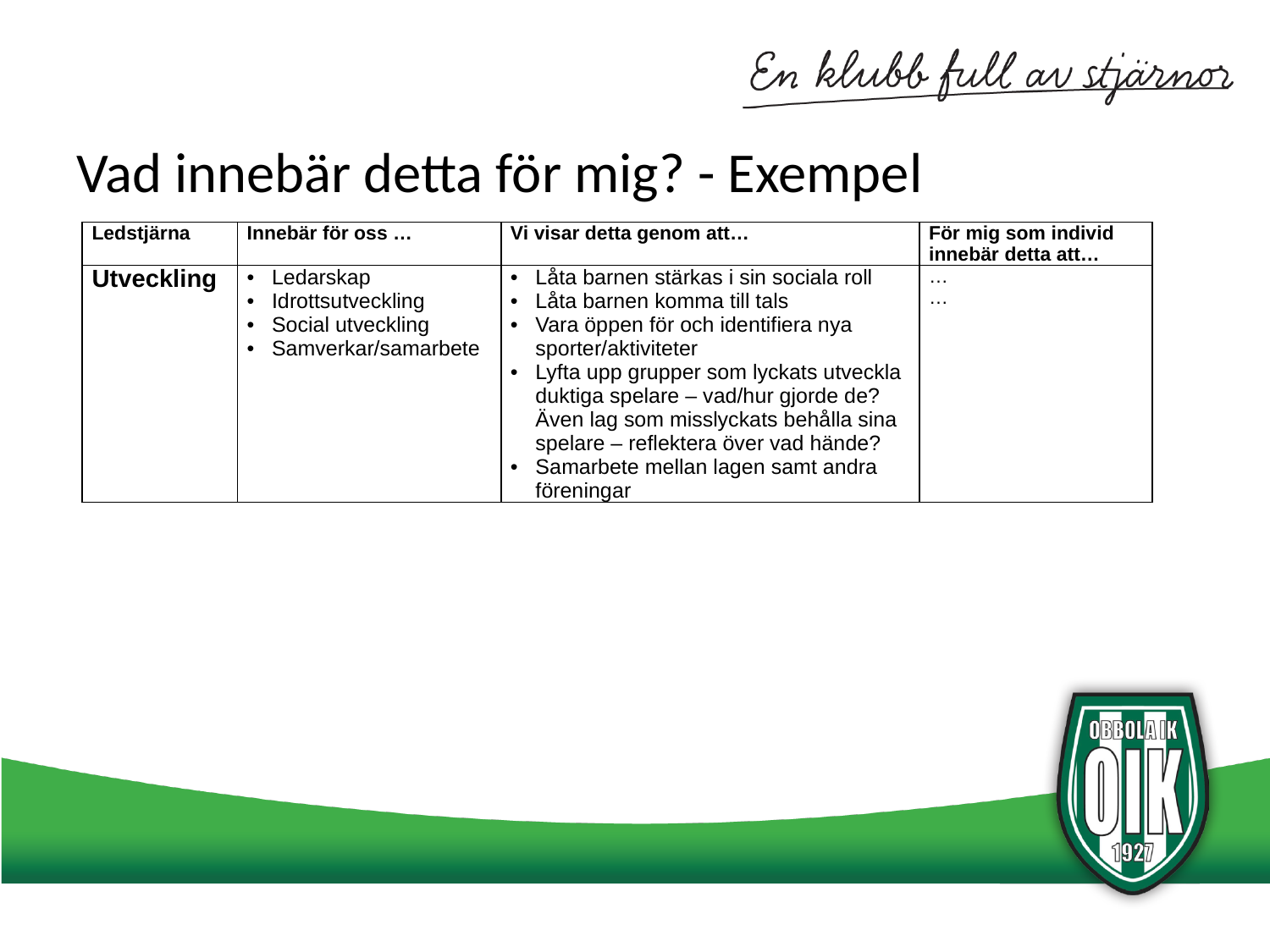

# Vad innebär detta för mig? - Exempel
| Ledstjärna | Innebär för oss … | Vi visar detta genom att… | För mig som individ innebär detta att… |
| --- | --- | --- | --- |
| Utveckling | Ledarskap Idrottsutveckling Social utveckling Samverkar/samarbete | Låta barnen stärkas i sin sociala roll Låta barnen komma till tals Vara öppen för och identifiera nya sporter/aktiviteter Lyfta upp grupper som lyckats utveckla duktiga spelare – vad/hur gjorde de? Även lag som misslyckats behålla sina spelare – reflektera över vad hände? Samarbete mellan lagen samt andra föreningar | … … |